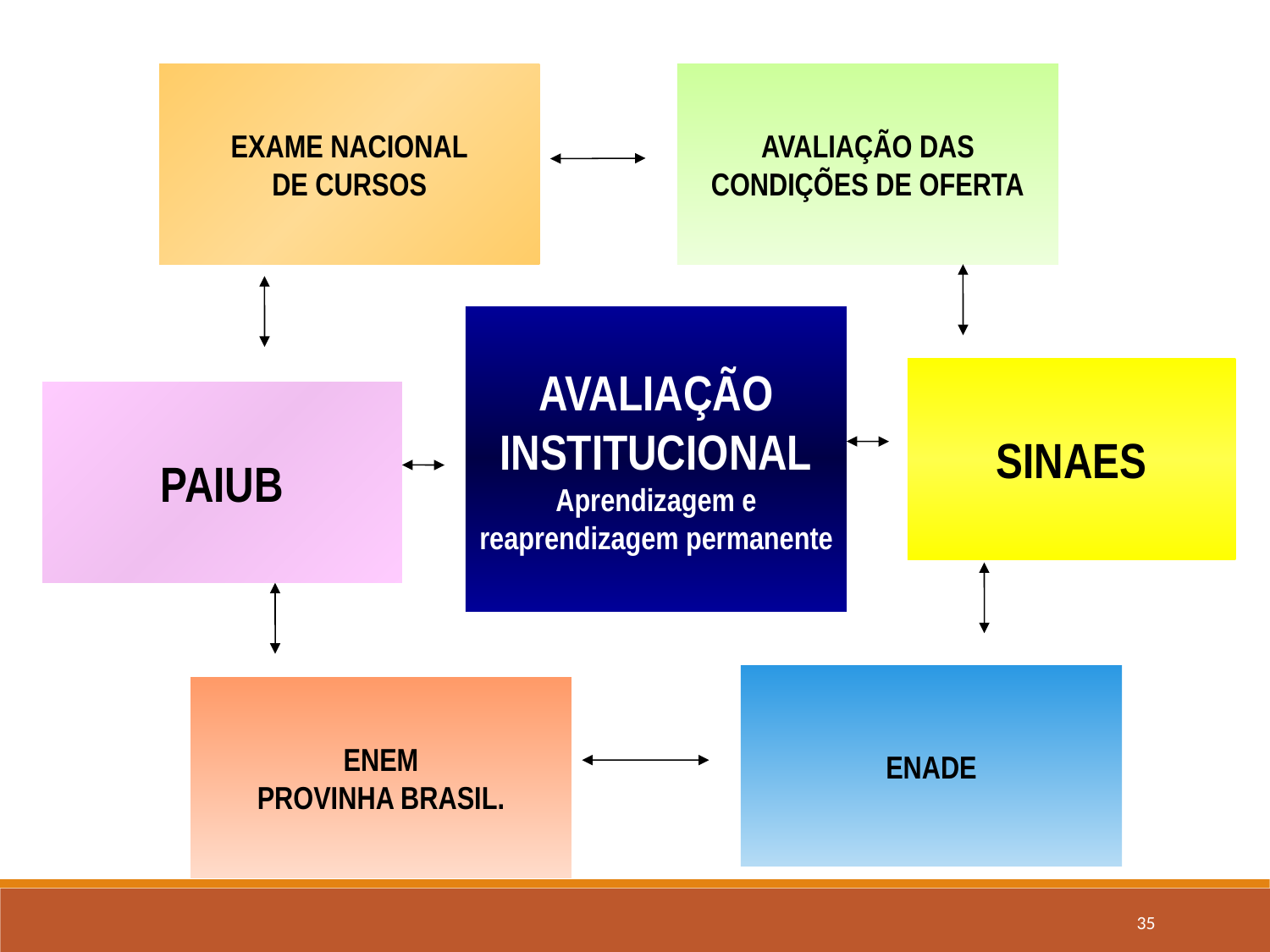

AVALIAÇÃO DAS CONDIÇÕES DE OFERTA
EXAME NACIONAL
DE CURSOS

AVALIAÇÃO INSTITUCIONAL
Aprendizagem e reaprendizagem permanente
SINAES
PAIUB

ENADE
ENEM
PROVINHA BRASIL.

35